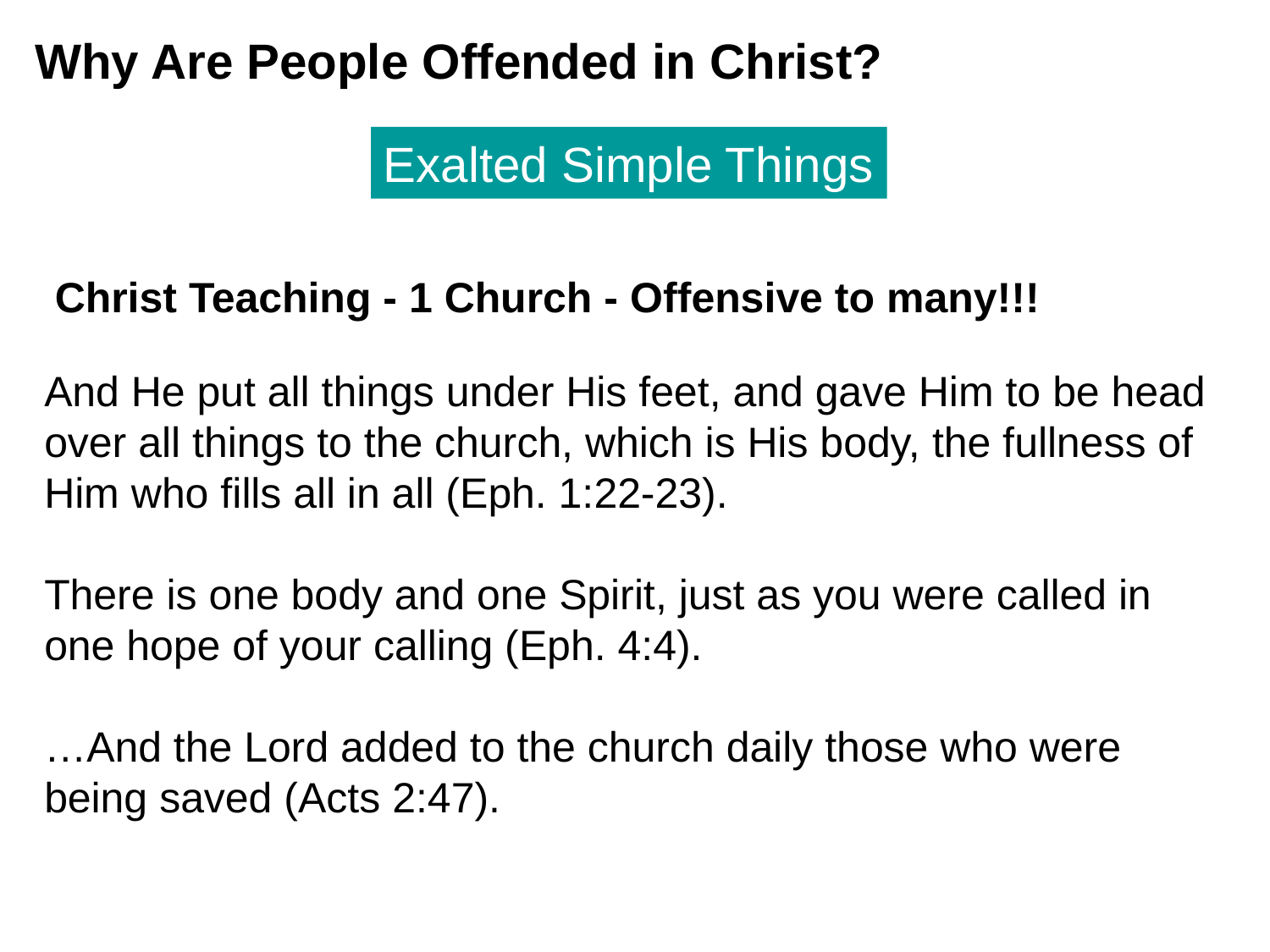

Why Are People Offended in Christ?
Exalted Simple Things
Christ Teaching - 1 Church - Offensive to many!!!
And He put all things under His feet, and gave Him to be head over all things to the church, which is His body, the fullness of Him who fills all in all (Eph. 1:22-23).

There is one body and one Spirit, just as you were called in one hope of your calling (Eph. 4:4).

…And the Lord added to the church daily those who were being saved (Acts 2:47).